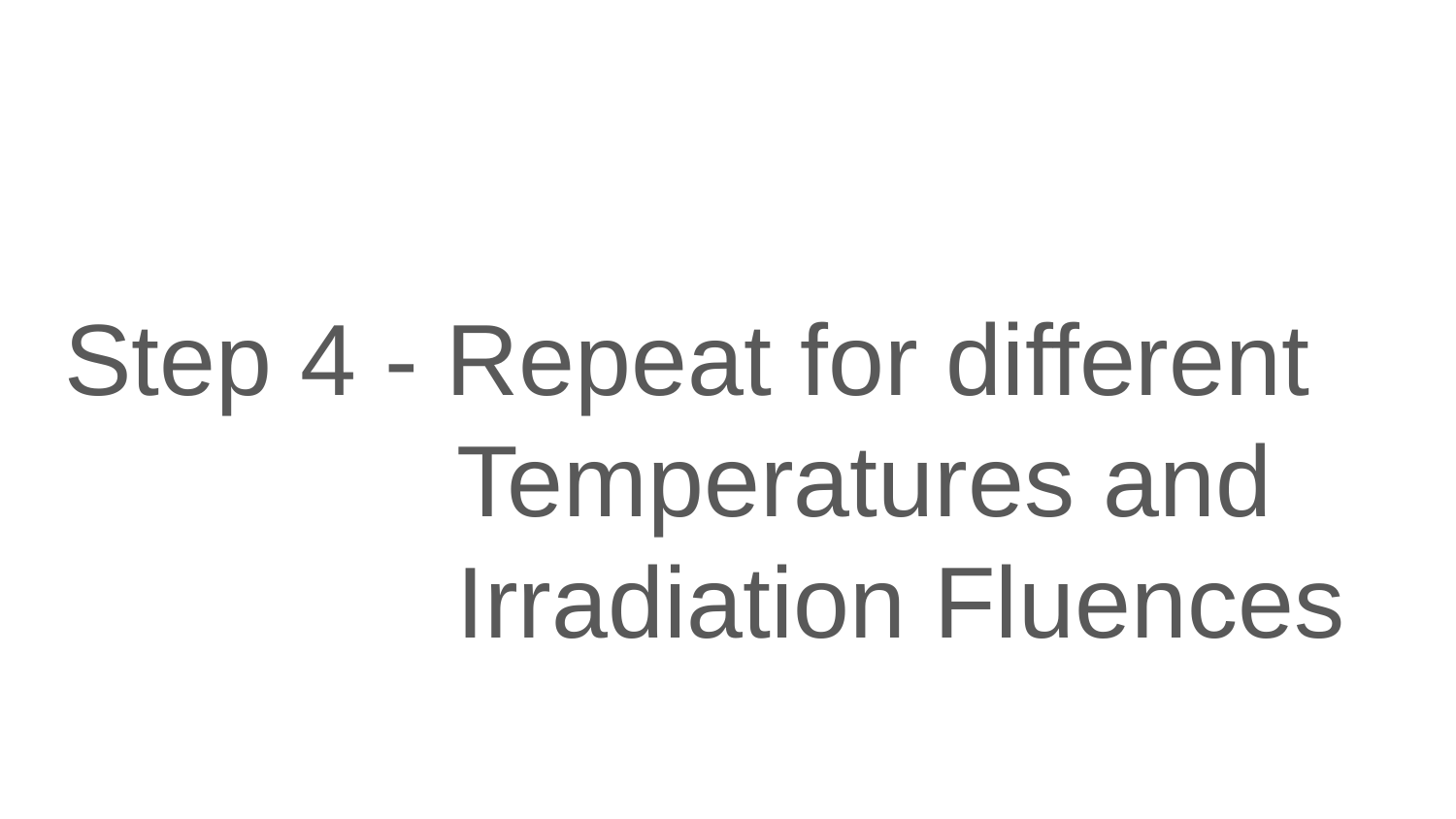

Step 4 - Repeat for different
 Temperatures and
 Irradiation Fluences